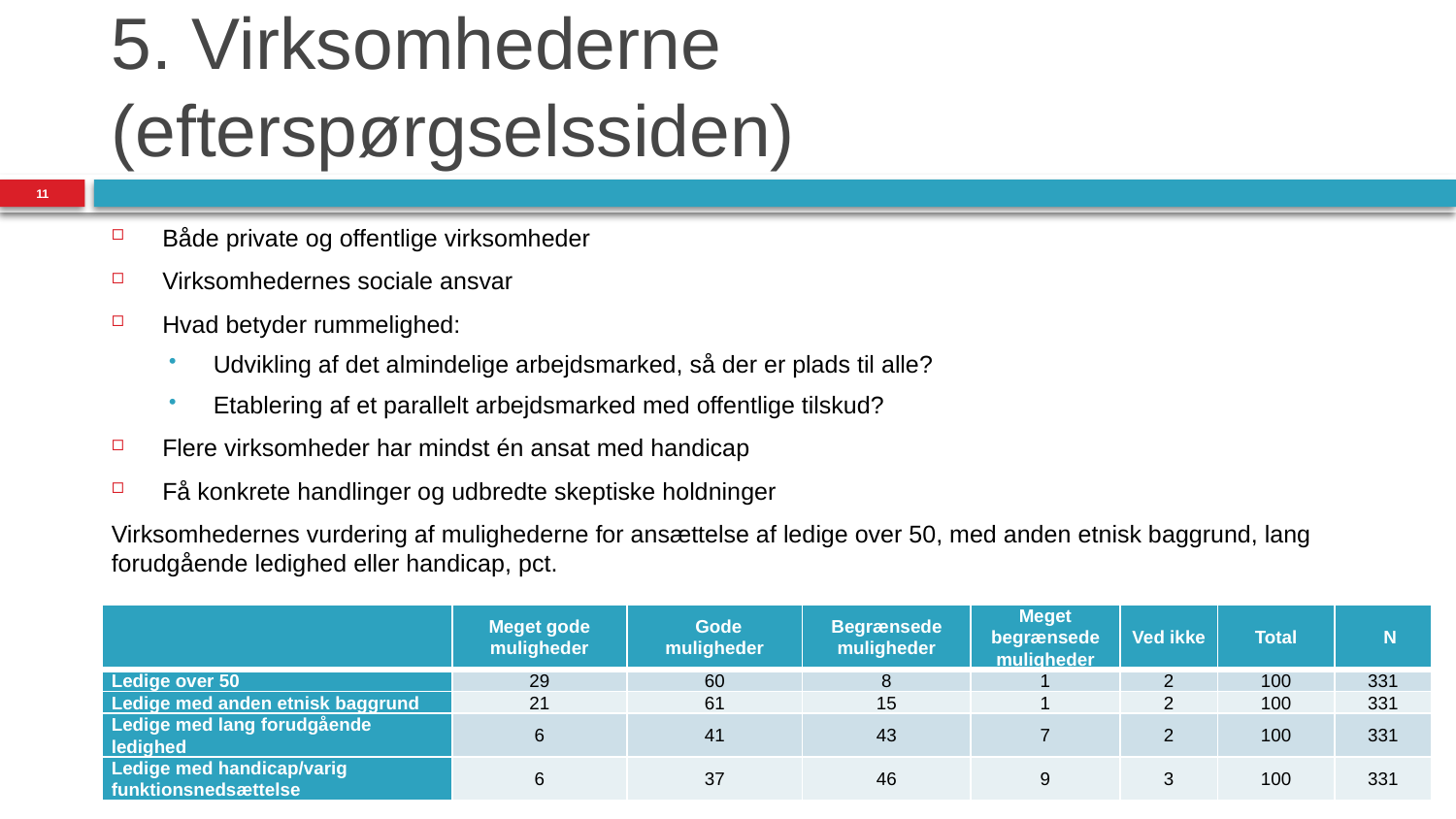

# 5. Virksomhederne (efterspørgselssiden)
11
Både private og offentlige virksomheder
Virksomhedernes sociale ansvar
Hvad betyder rummelighed:
Udvikling af det almindelige arbejdsmarked, så der er plads til alle?
Etablering af et parallelt arbejdsmarked med offentlige tilskud?
Flere virksomheder har mindst én ansat med handicap
Få konkrete handlinger og udbredte skeptiske holdninger
Virksomhedernes vurdering af mulighederne for ansættelse af ledige over 50, med anden etnisk baggrund, lang forudgående ledighed eller handicap, pct.

|  | Meget gode muligheder | Gode muligheder | Begrænsede muligheder | Meget begrænsede muligheder | Ved ikke | Total | N |
| --- | --- | --- | --- | --- | --- | --- | --- |
| Ledige over 50 | 29 | 60 | 8 | 1 | 2 | 100 | 331 |
| Ledige med anden etnisk baggrund | 21 | 61 | 15 | 1 | 2 | 100 | 331 |
| Ledige med lang forudgående ledighed | 6 | 41 | 43 | 7 | 2 | 100 | 331 |
| Ledige med handicap/varig funktionsnedsættelse | 6 | 37 | 46 | 9 | 3 | 100 | 331 |